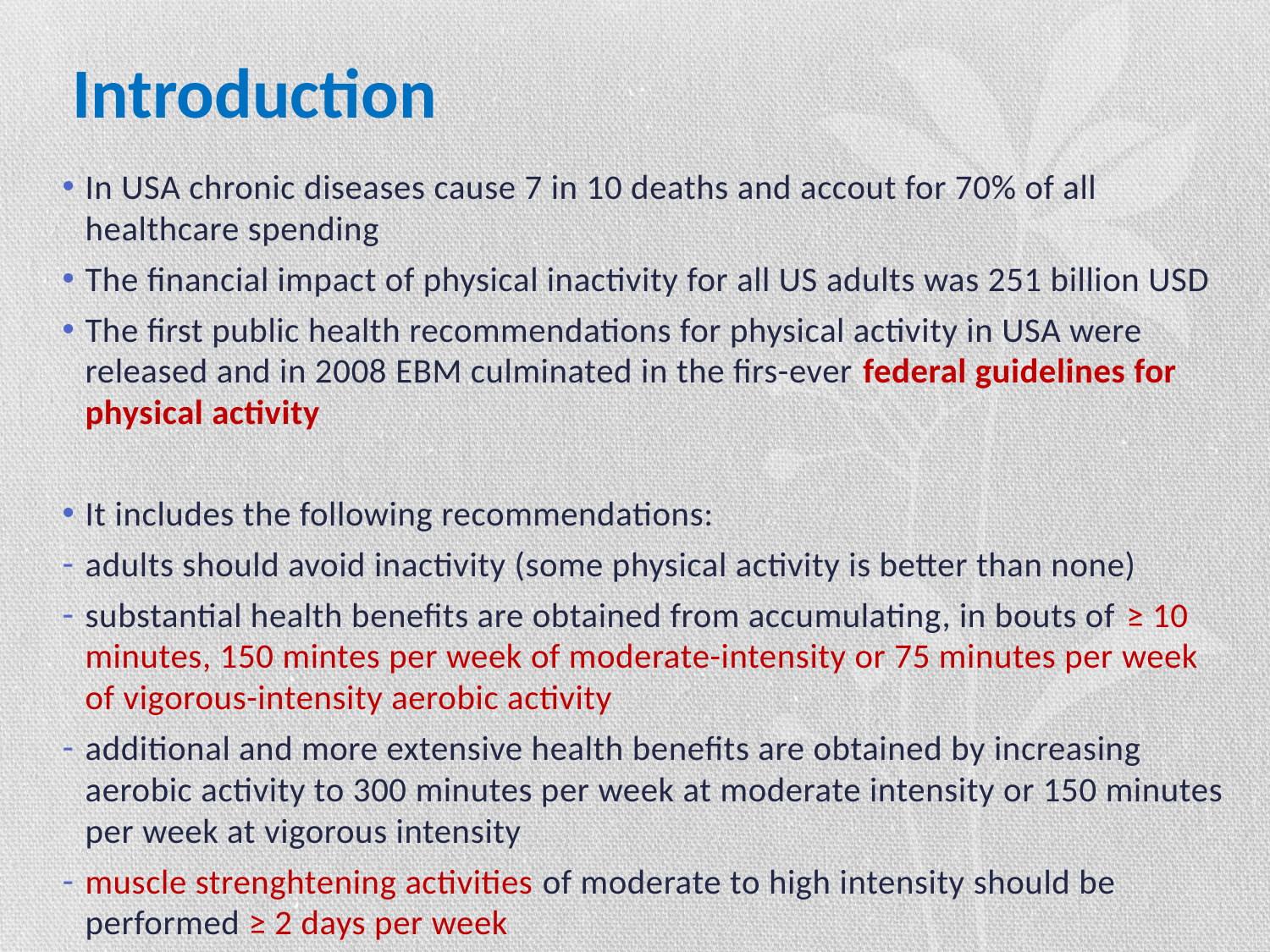

# Introduction
In USA chronic diseases cause 7 in 10 deaths and accout for 70% of all healthcare spending
The financial impact of physical inactivity for all US adults was 251 billion USD
The first public health recommendations for physical activity in USA were released and in 2008 EBM culminated in the firs-ever federal guidelines for physical activity

It includes the following recommendations:
adults should avoid inactivity (some physical activity is better than none)
substantial health benefits are obtained from accumulating, in bouts of ≥ 10 minutes, 150 mintes per week of moderate-intensity or 75 minutes per week of vigorous-intensity aerobic activity
additional and more extensive health benefits are obtained by increasing aerobic activity to 300 minutes per week at moderate intensity or 150 minutes per week at vigorous intensity
muscle strenghtening activities of moderate to high intensity should be performed ≥ 2 days per week